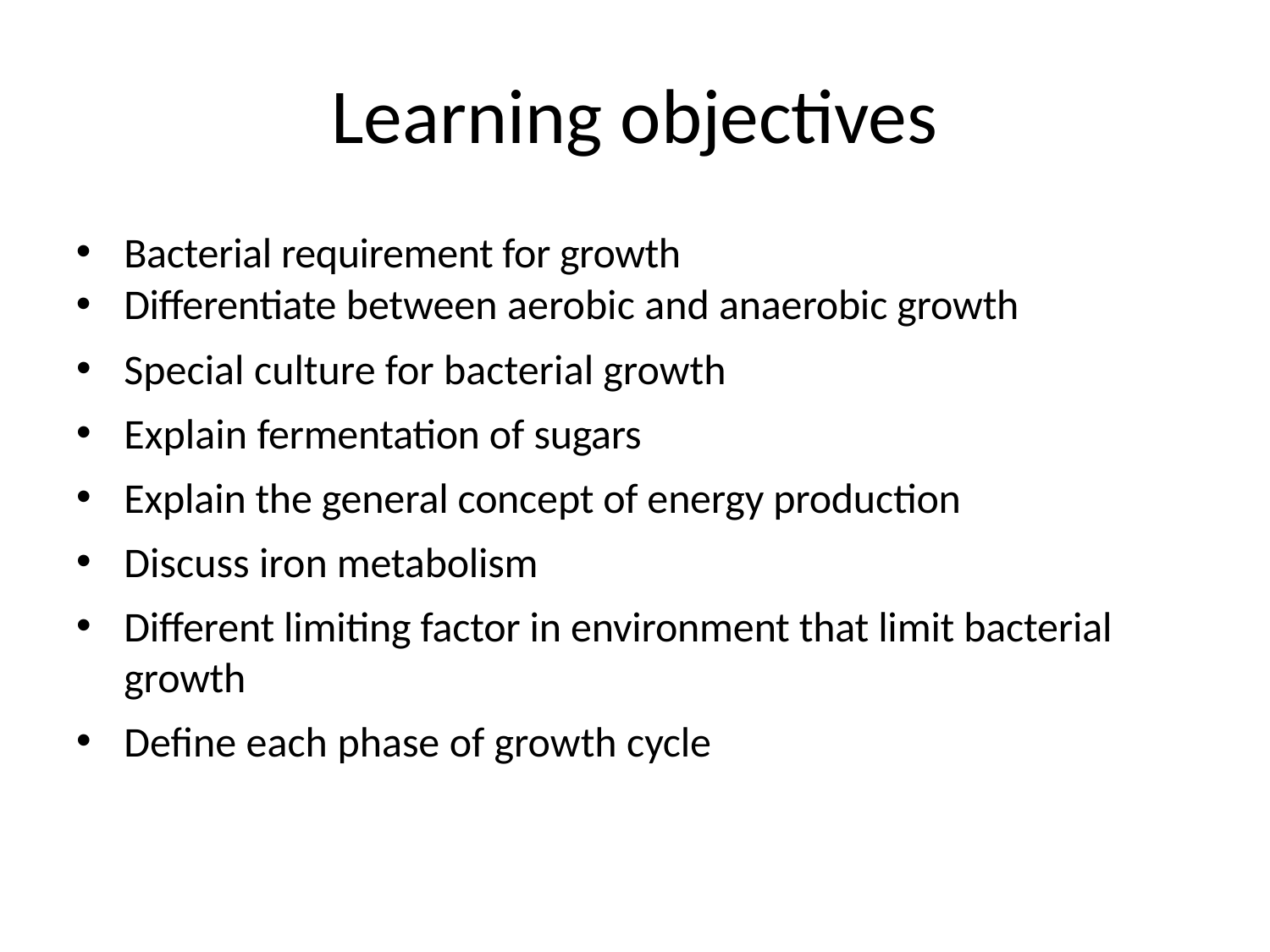

# Learning objectives
Bacterial requirement for growth
Differentiate between aerobic and anaerobic growth
Special culture for bacterial growth
Explain fermentation of sugars
Explain the general concept of energy production
Discuss iron metabolism
Different limiting factor in environment that limit bacterial growth
Define each phase of growth cycle